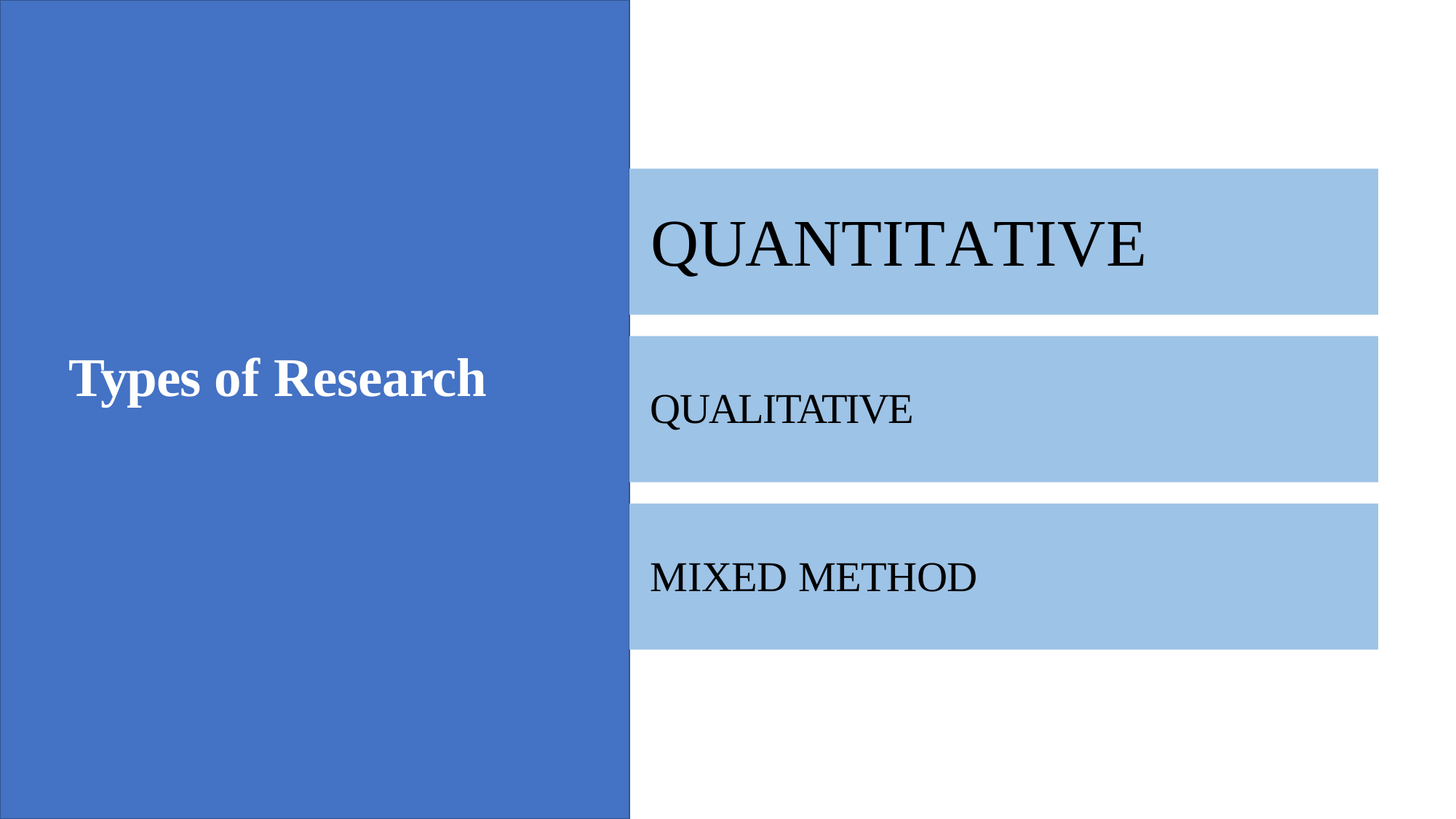

# QUANTITATIVE

Types of Research
QUALITATIVE

MIXED METHOD